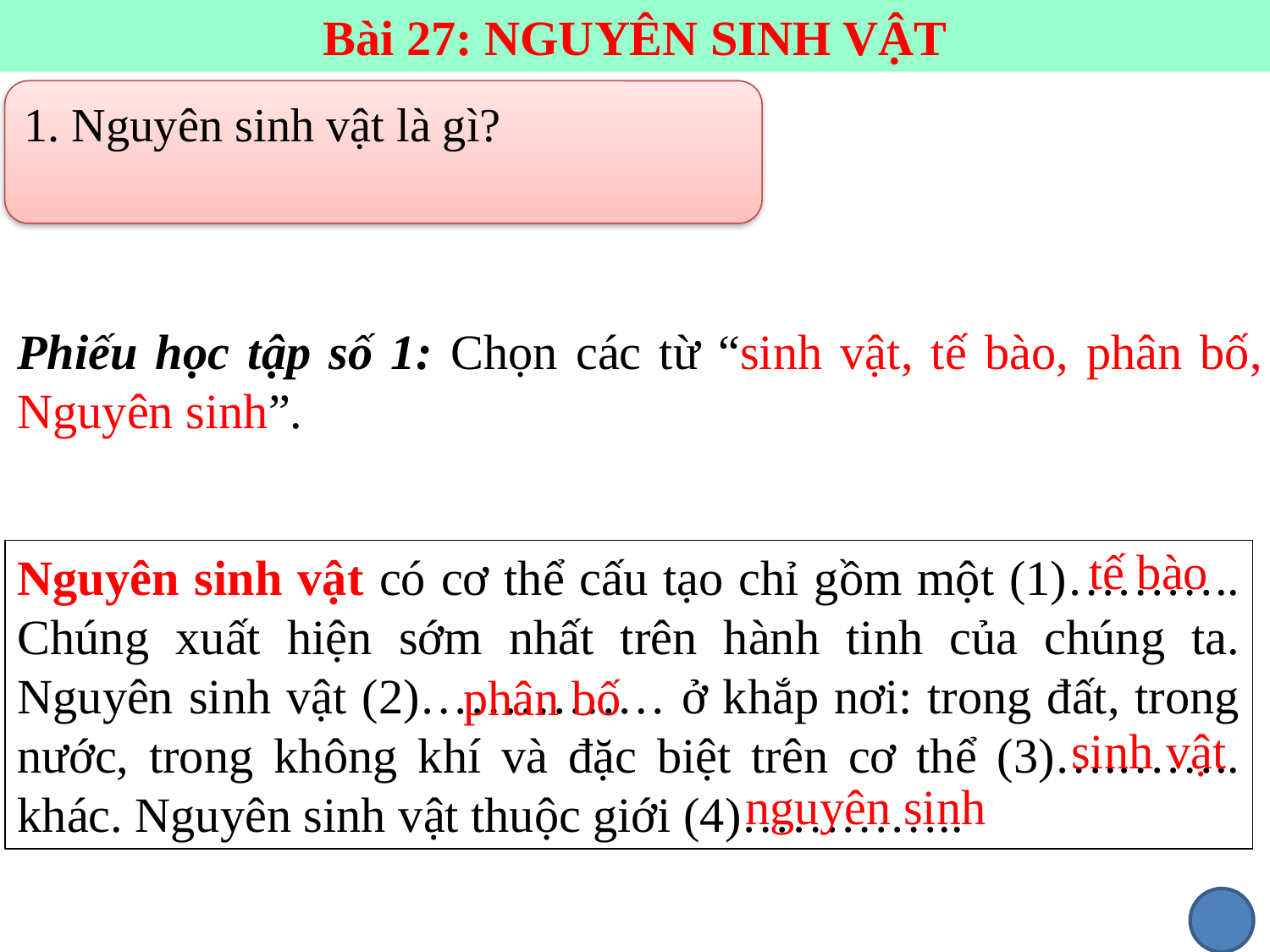

Bài 27: NGUYÊN SINH VẬT
1. Nguyên sinh vật là gì?
Phiếu học tập số 1: Chọn các từ “sinh vật, tế bào, phân bố, Nguyên sinh”.
 tế bào
Nguyên sinh vật có cơ thể cấu tạo chỉ gồm một (1)……….. Chúng xuất hiện sớm nhất trên hành tinh của chúng ta. Nguyên sinh vật (2)…………… ở khắp nơi: trong đất, trong nước, trong không khí và đặc biệt trên cơ thể (3)….…….. khác. Nguyên sinh vật thuộc giới (4)…………..
 phân bố
 sinh vật
 nguyên sinh